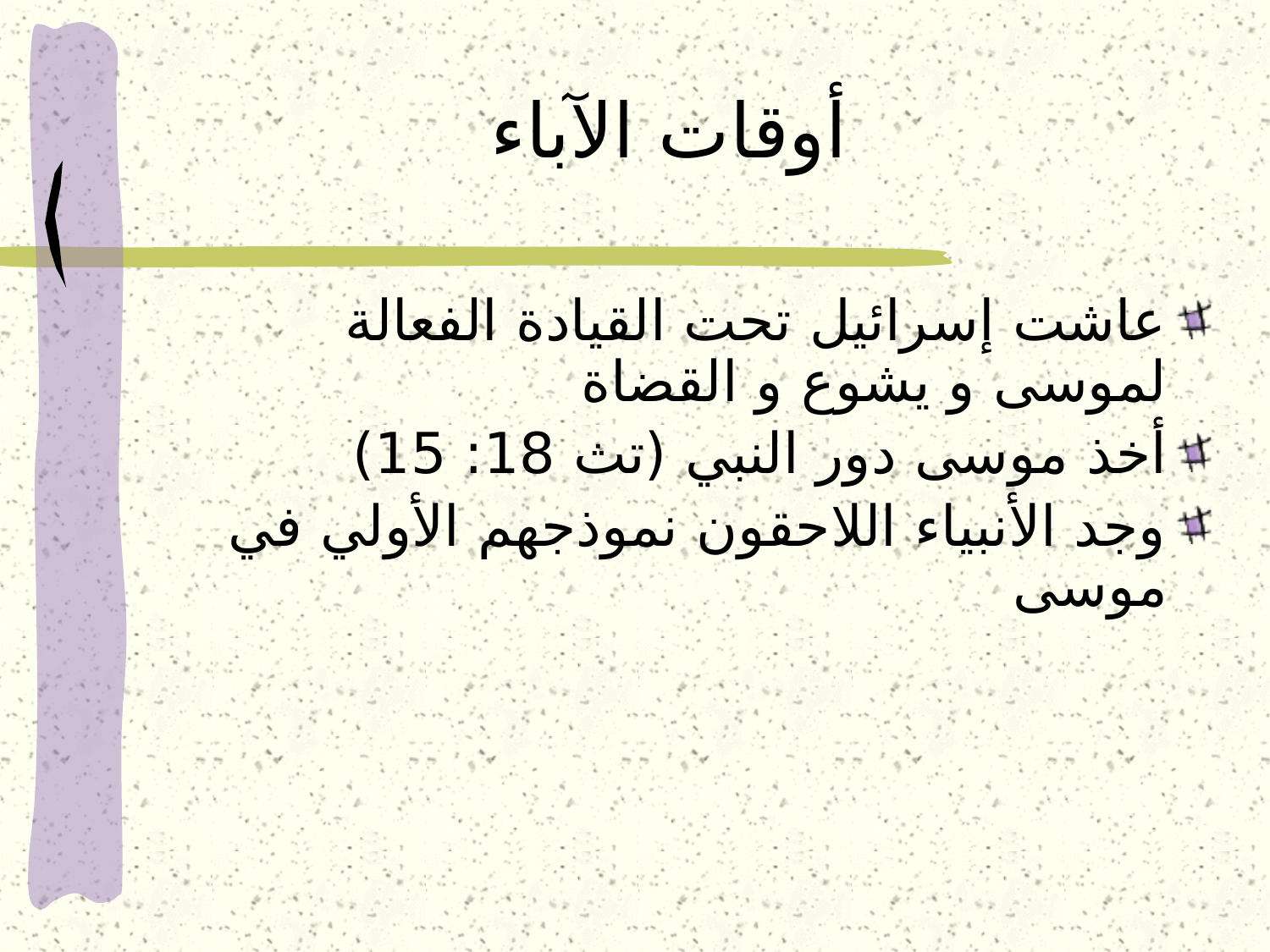

# أوقات الآباء
عاشت إسرائيل تحت القيادة الفعالة لموسى و يشوع و القضاة
أخذ موسى دور النبي (تث 18: 15)
وجد الأنبياء اللاحقون نموذجهم الأولي في موسى